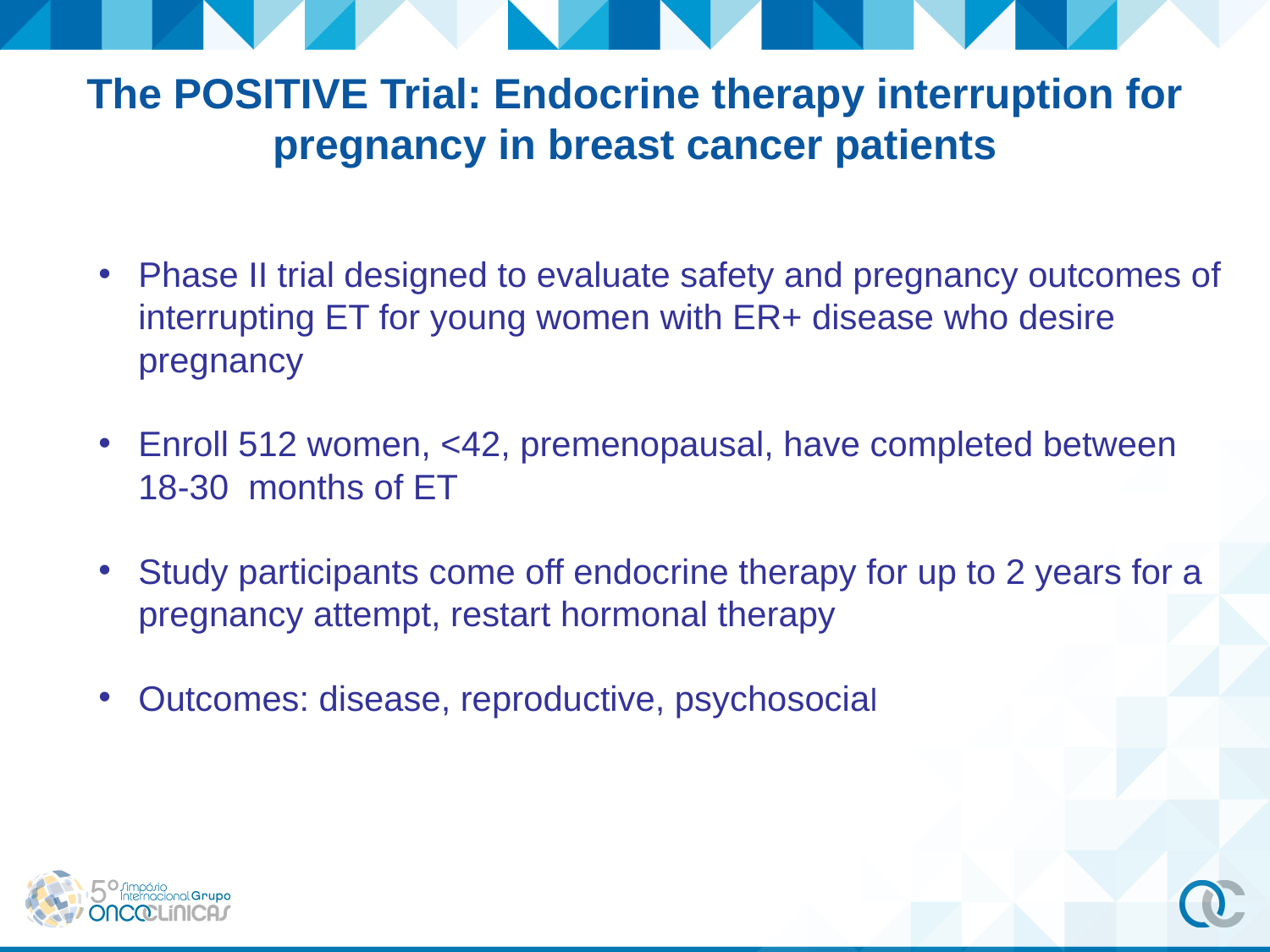

The POSITIVE Trial: Endocrine therapy interruption for pregnancy in breast cancer patients
Phase II trial designed to evaluate safety and pregnancy outcomes of interrupting ET for young women with ER+ disease who desire pregnancy

Enroll 512 women, <42, premenopausal, have completed between 18-30  months of ET

Study participants come off endocrine therapy for up to 2 years for a pregnancy attempt, restart hormonal therapy

Outcomes: disease, reproductive, psychosocial